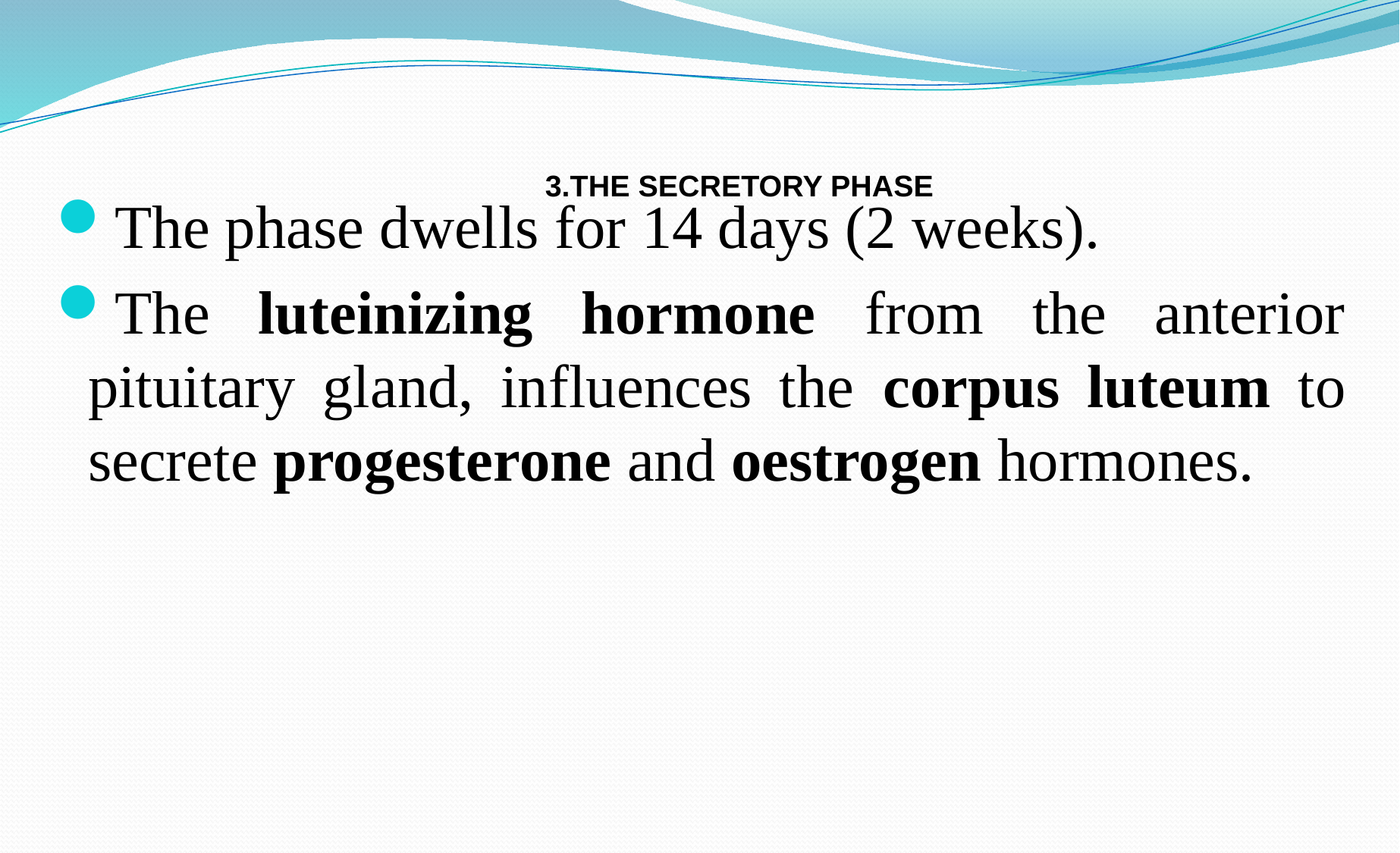

# 3.THE SECRETORY PHASE
The phase dwells for 14 days (2 weeks).
The luteinizing hormone from the anterior pituitary gland, influences the corpus luteum to secrete progesterone and oestrogen hormones.